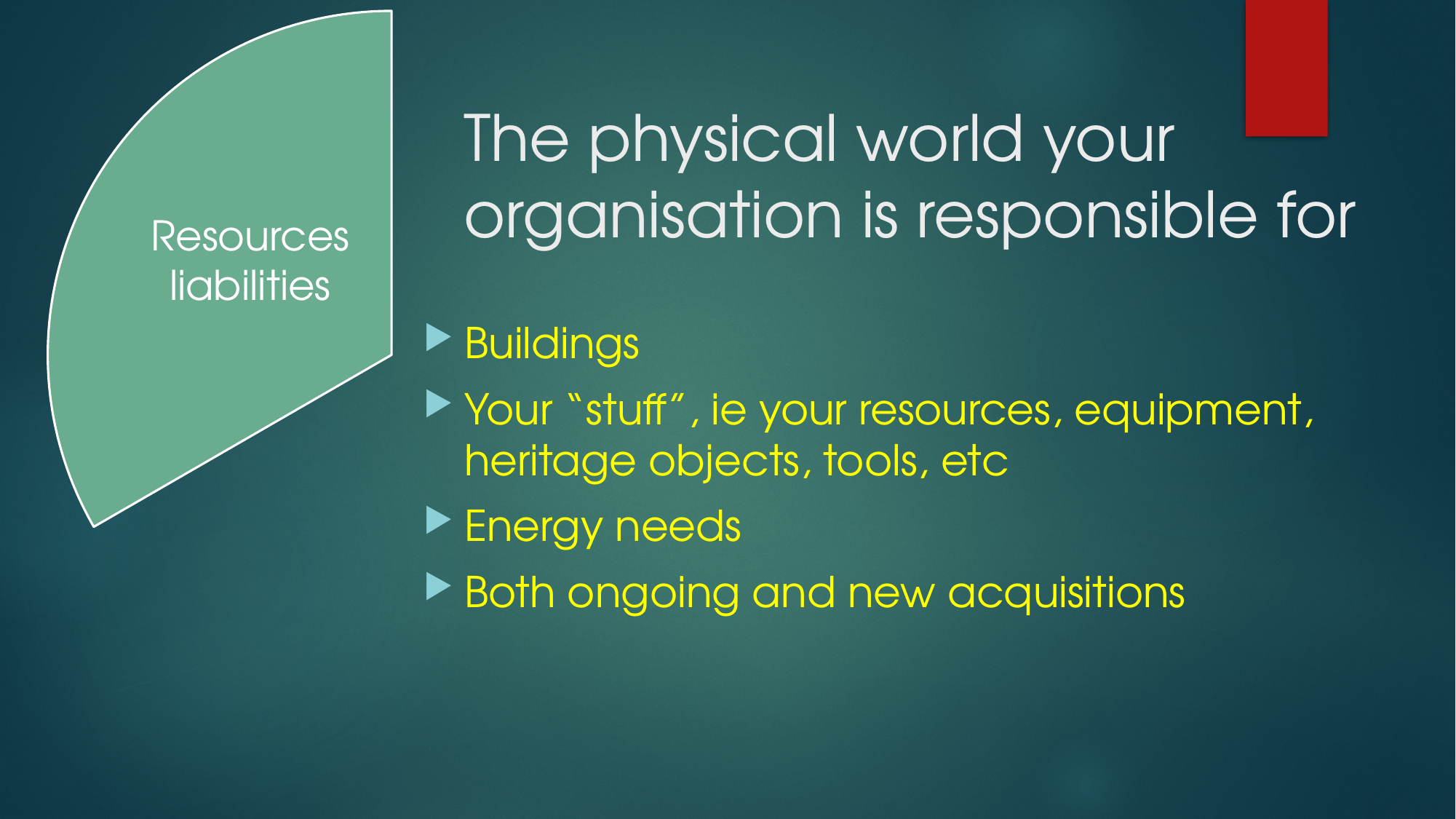

Resources liabilities
# The physical world your organisation is responsible for
Buildings
Your “stuff”, ie your resources, equipment, heritage objects, tools, etc
Energy needs
Both ongoing and new acquisitions